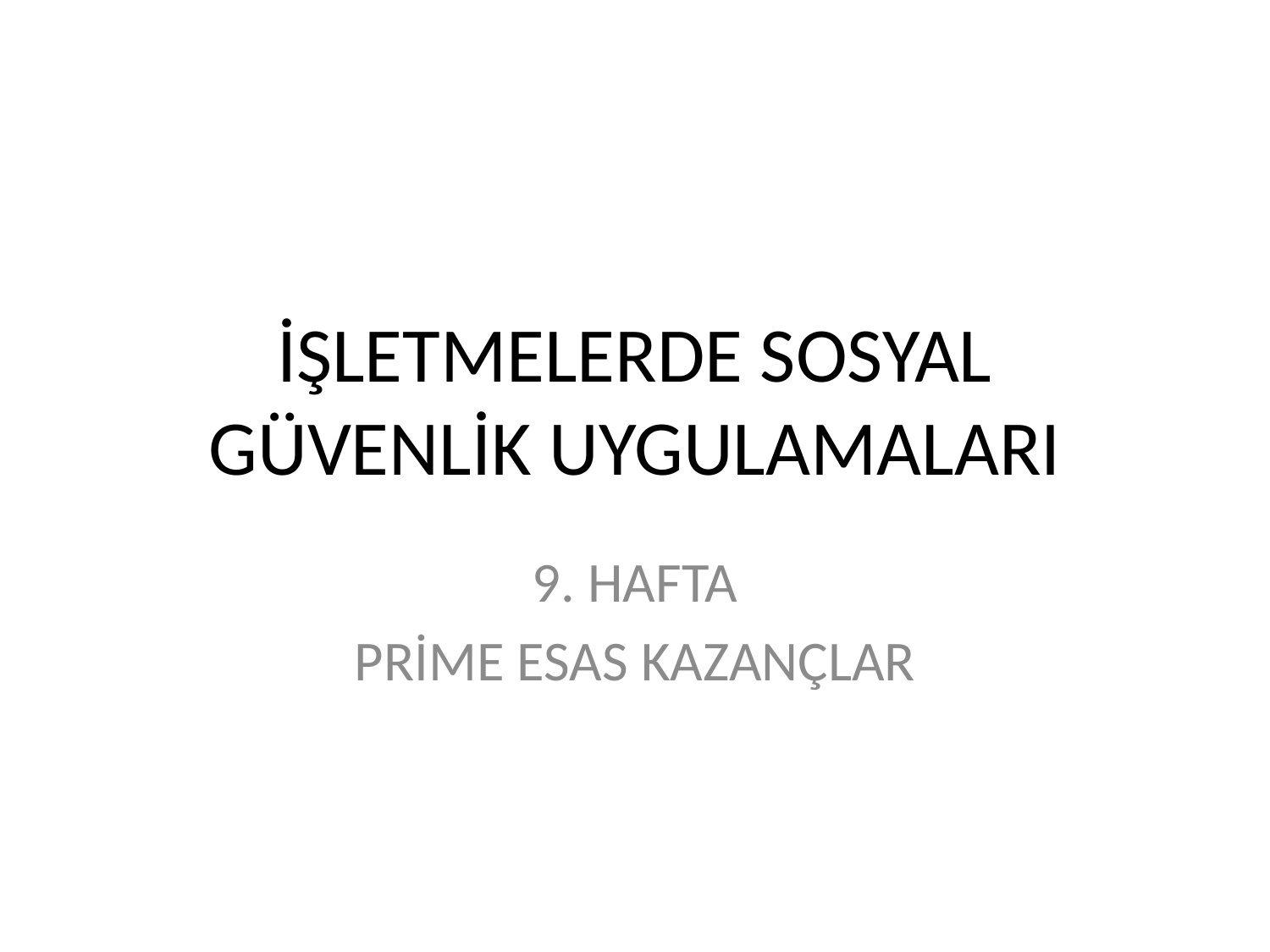

# İŞLETMELERDE SOSYAL GÜVENLİK UYGULAMALARI
9. HAFTA
PRİME ESAS KAZANÇLAR